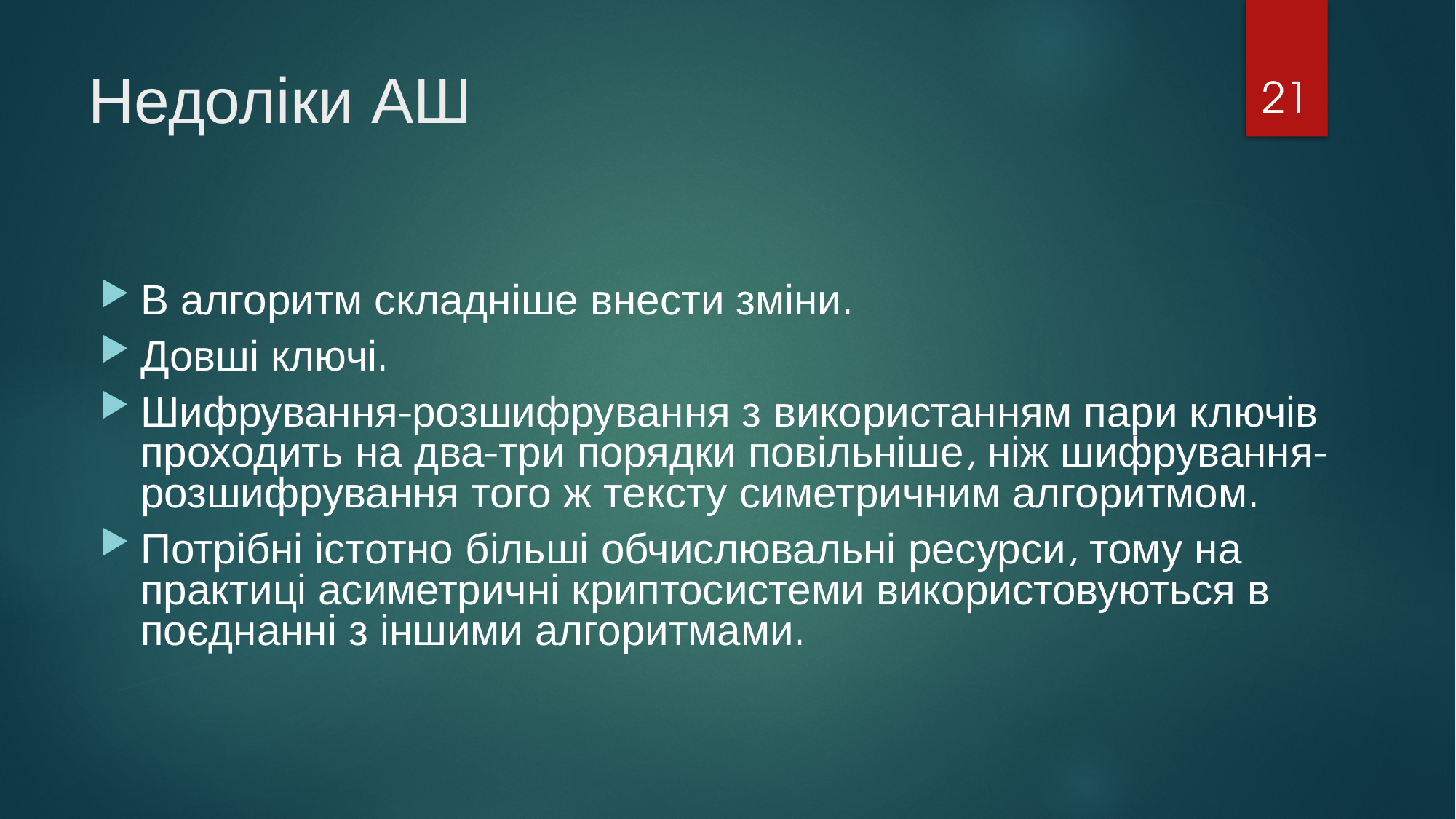

21
# Недоліки АШ
В алгоритм складніше внести зміни.
Довші ключі.
Шифрування-розшифрування з використанням пари ключів проходить на два-три порядки повільніше, ніж шифрування-розшифрування того ж тексту симетричним алгоритмом.
Потрібні істотно більші обчислювальні ресурси, тому на практиці асиметричні криптосистеми використовуються в поєднанні з іншими алгоритмами.